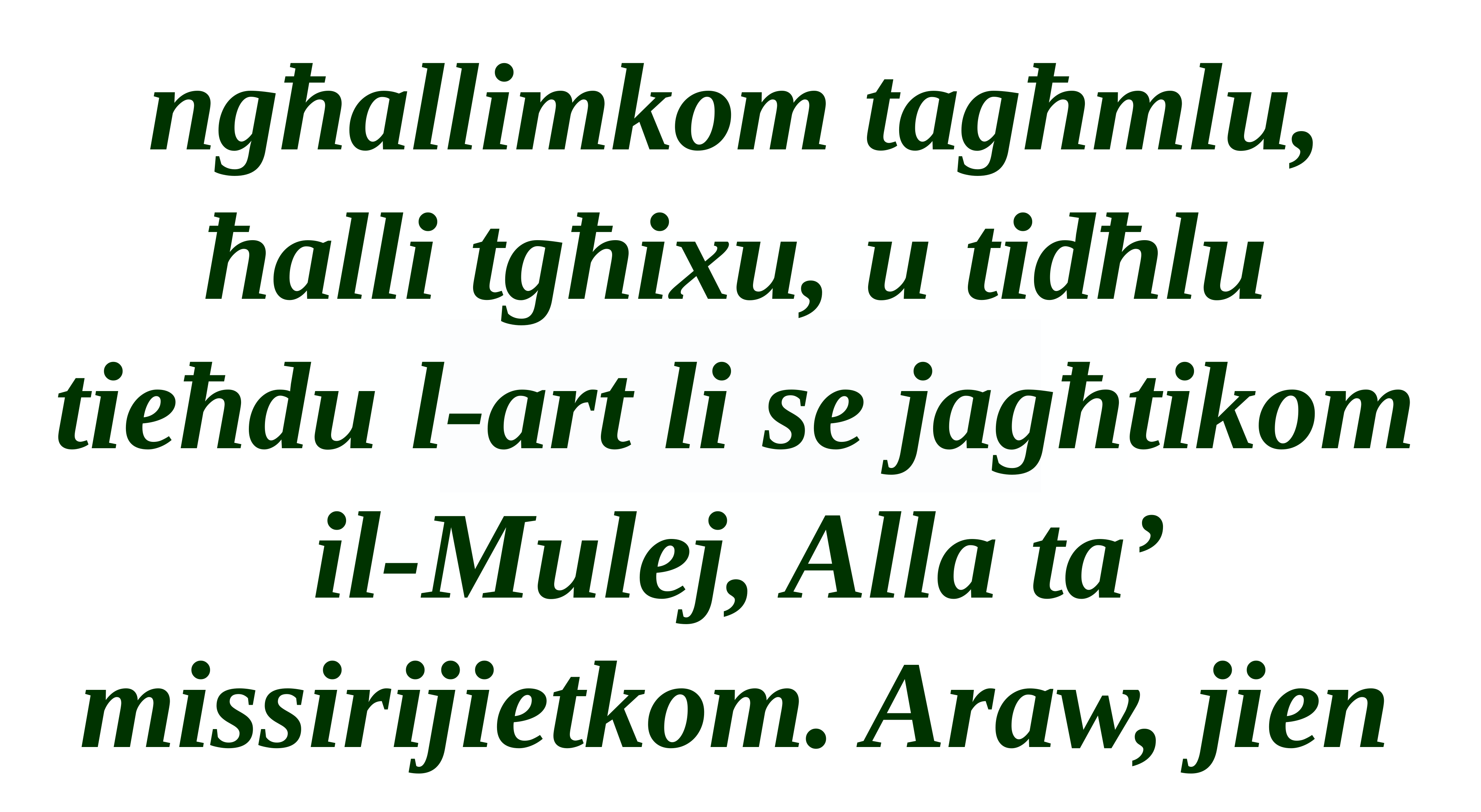

ngħallimkom tagħmlu, ħalli tgħixu, u tidħlu tieħdu l-art li se jagħtikom il-Mulej, Alla ta’ missirijietkom. Araw, jien